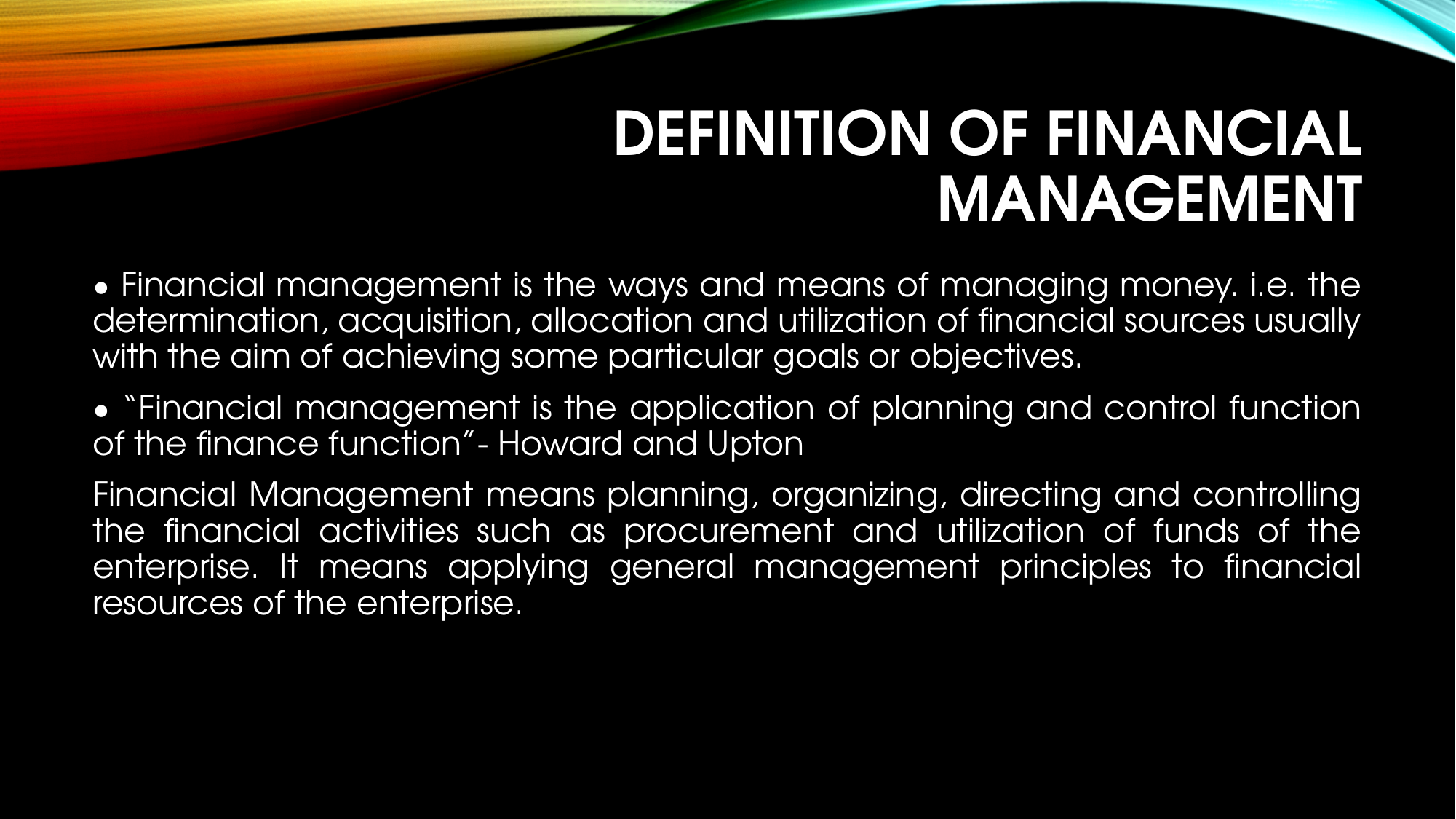

# Definition of Financial Management
• Financial management is the ways and means of managing money. i.e. the determination, acquisition, allocation and utilization of financial sources usually with the aim of achieving some particular goals or objectives.
• “Financial management is the application of planning and control function of the finance function”- Howard and Upton
Financial Management means planning, organizing, directing and controlling the financial activities such as procurement and utilization of funds of the enterprise. It means applying general management principles to financial resources of the enterprise.